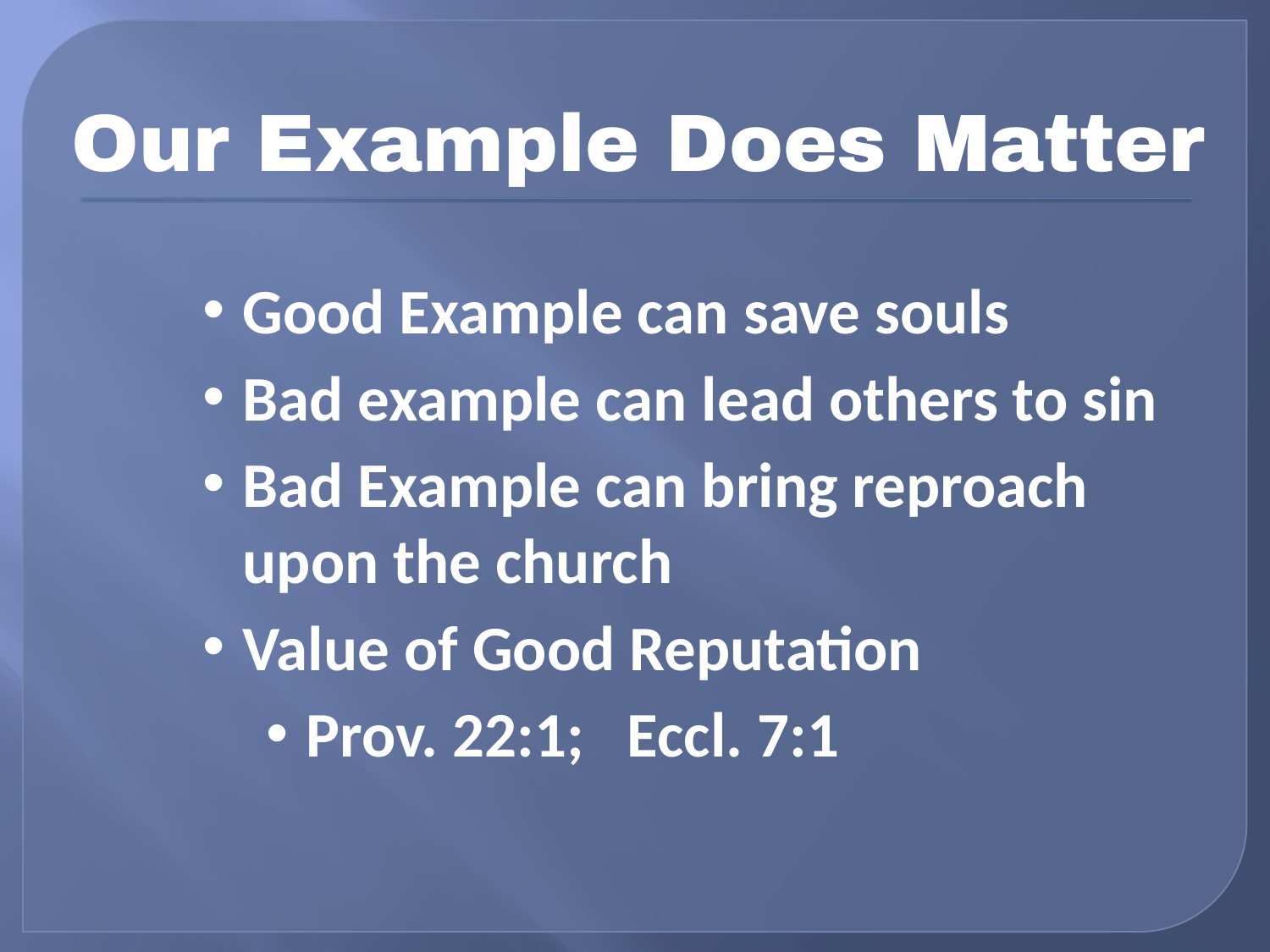

# Our Example Does Matter
Good Example can save souls
Bad example can lead others to sin
Bad Example can bring reproach upon the church
Value of Good Reputation
Prov. 22:1;   Eccl. 7:1